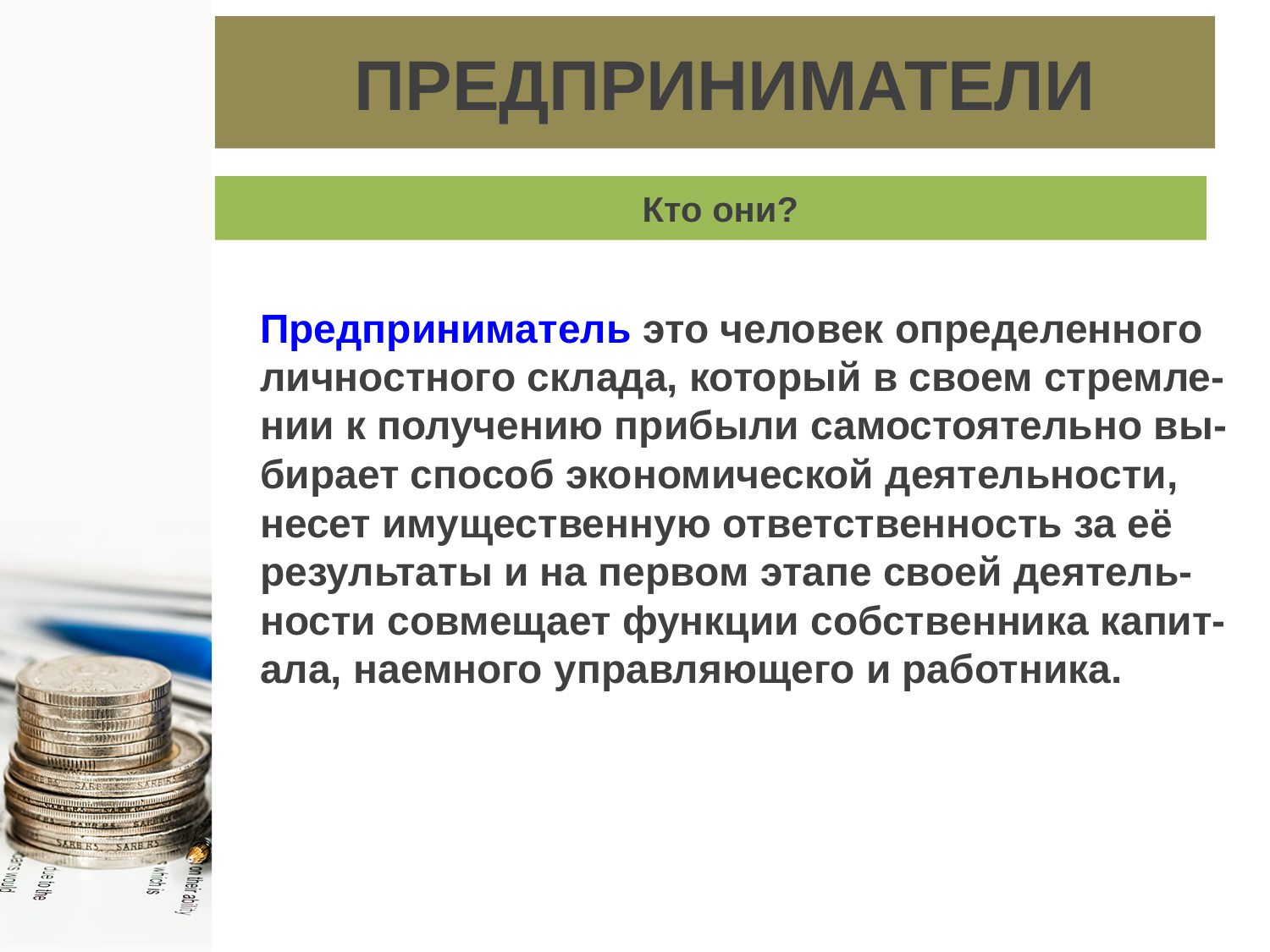

# ПРЕДПРИНИМАТЕЛИ
   Кто они?
Предприниматель это человек определенного личностного склада, который в своем стремле-нии к получению прибыли самостоятельно вы-бирает способ экономической деятельности,   несет имущественную ответственность за её    результаты и на первом этапе своей деятель-  ности совмещает функции собственника капит-ала, наемного управляющего и работника.